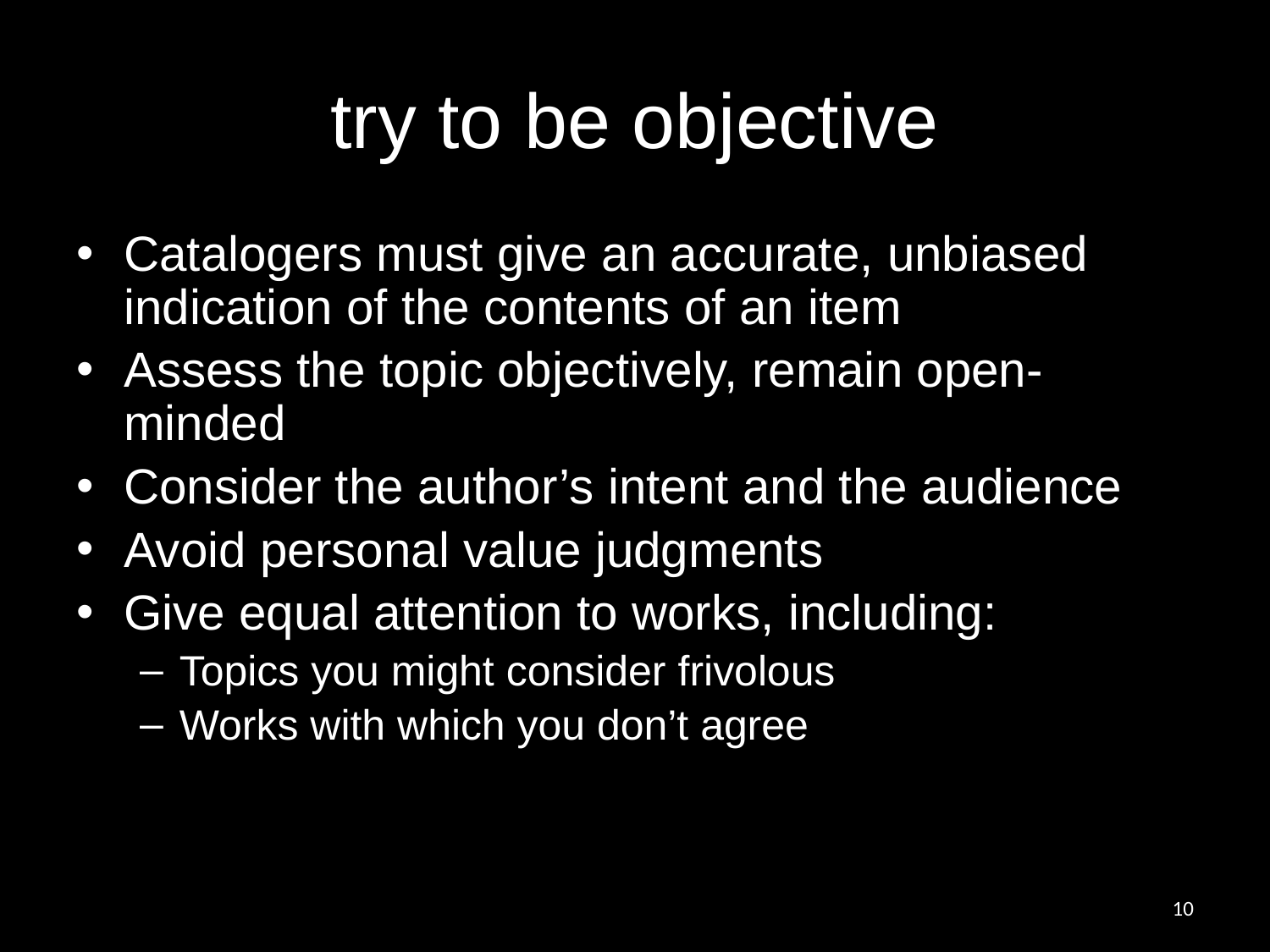

# try to be objective
Catalogers must give an accurate, unbiased indication of the contents of an item
Assess the topic objectively, remain open-minded
Consider the author’s intent and the audience
Avoid personal value judgments
Give equal attention to works, including:
Topics you might consider frivolous
Works with which you don’t agree
10